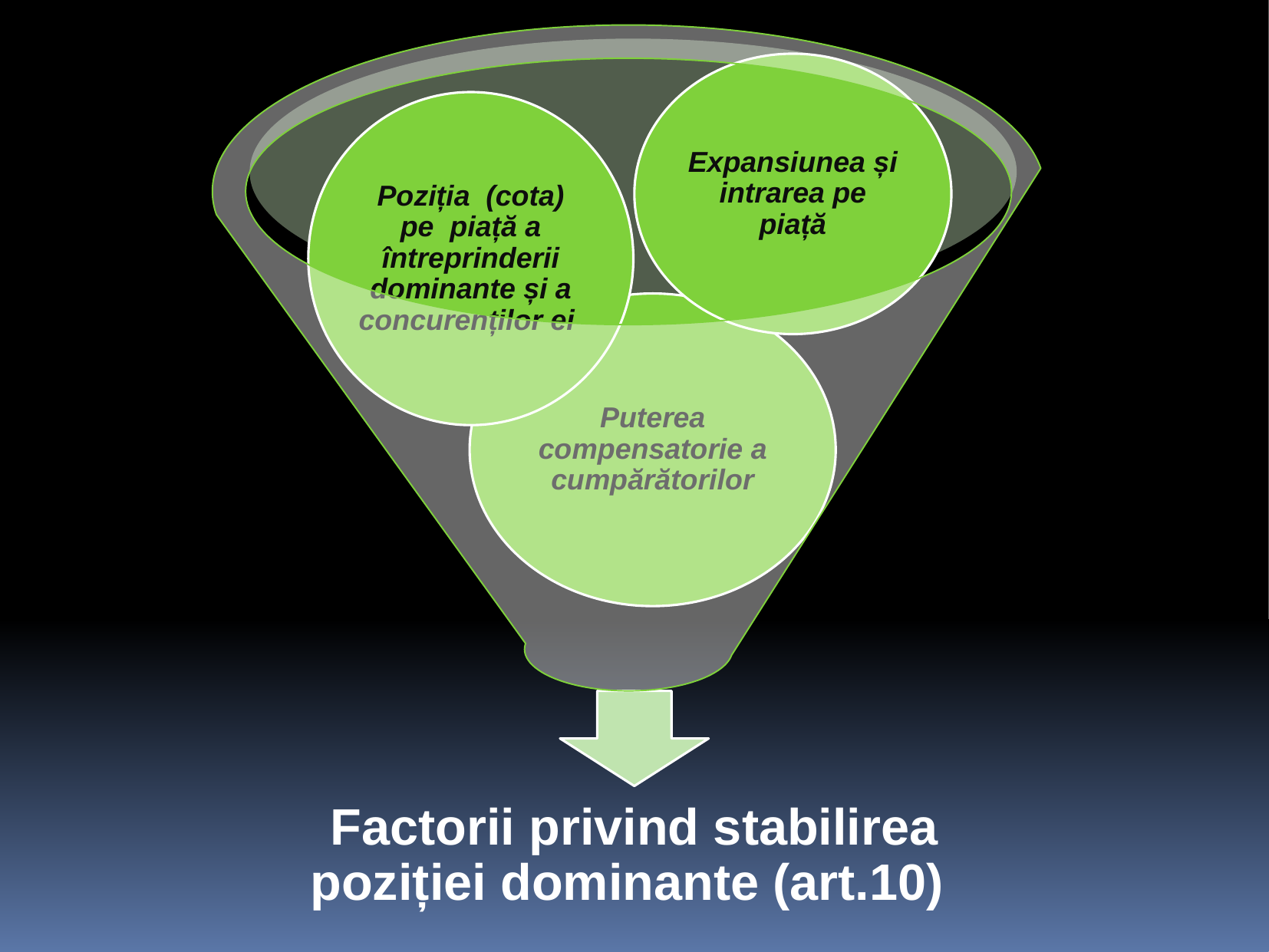

Factorii privind stabilirea poziției dominante (art.10)
Puterea compensatorie a cumpărătorilor
Poziția  (cota) pe  piață a întreprinderii dominante și a concurenților ei
Expansiunea și intrarea pe piață